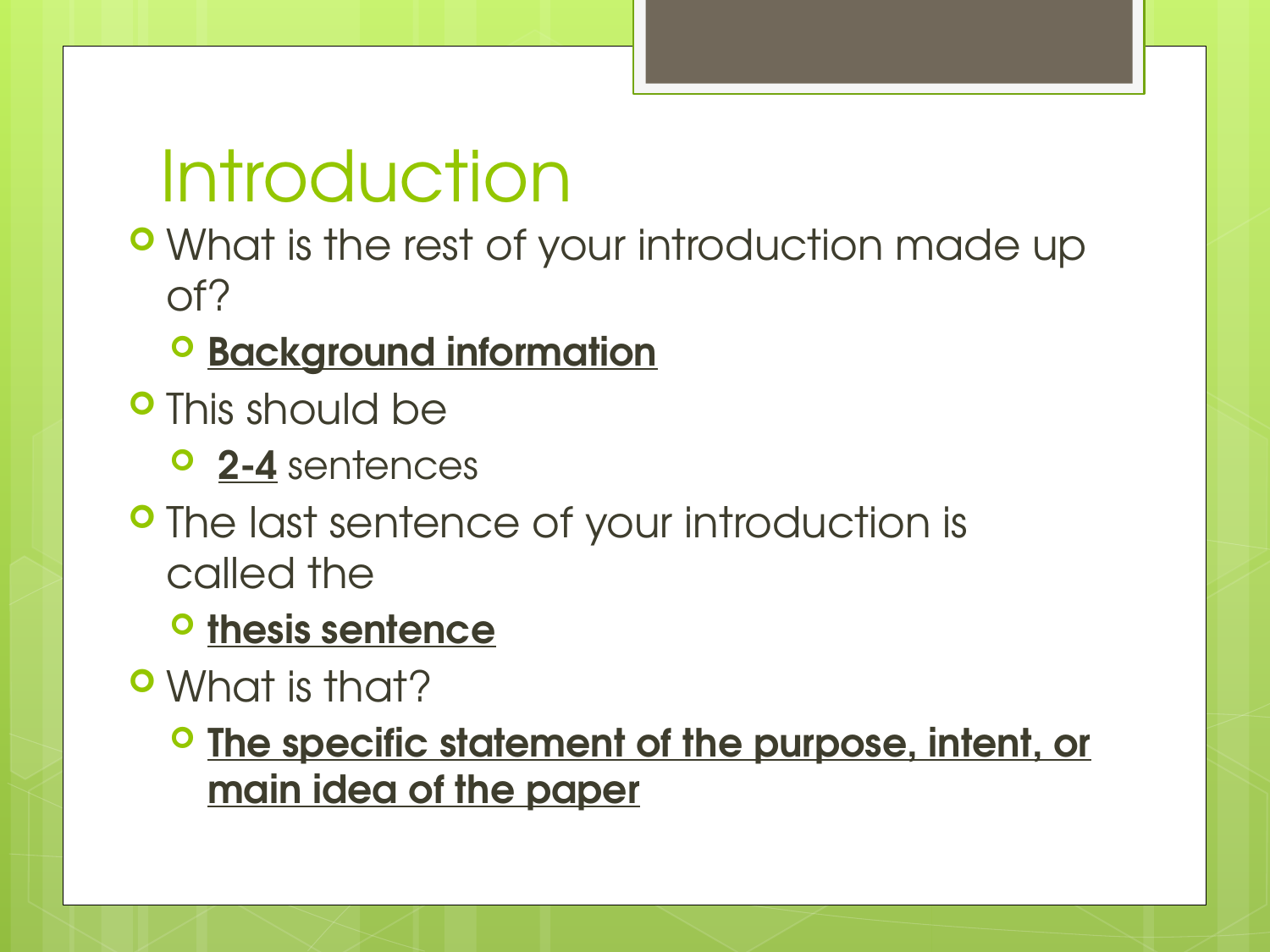

# Introduction
What is the rest of your introduction made up of?
Background information
This should be
 2-4 sentences
The last sentence of your introduction is called the
thesis sentence
What is that?
The specific statement of the purpose, intent, or main idea of the paper